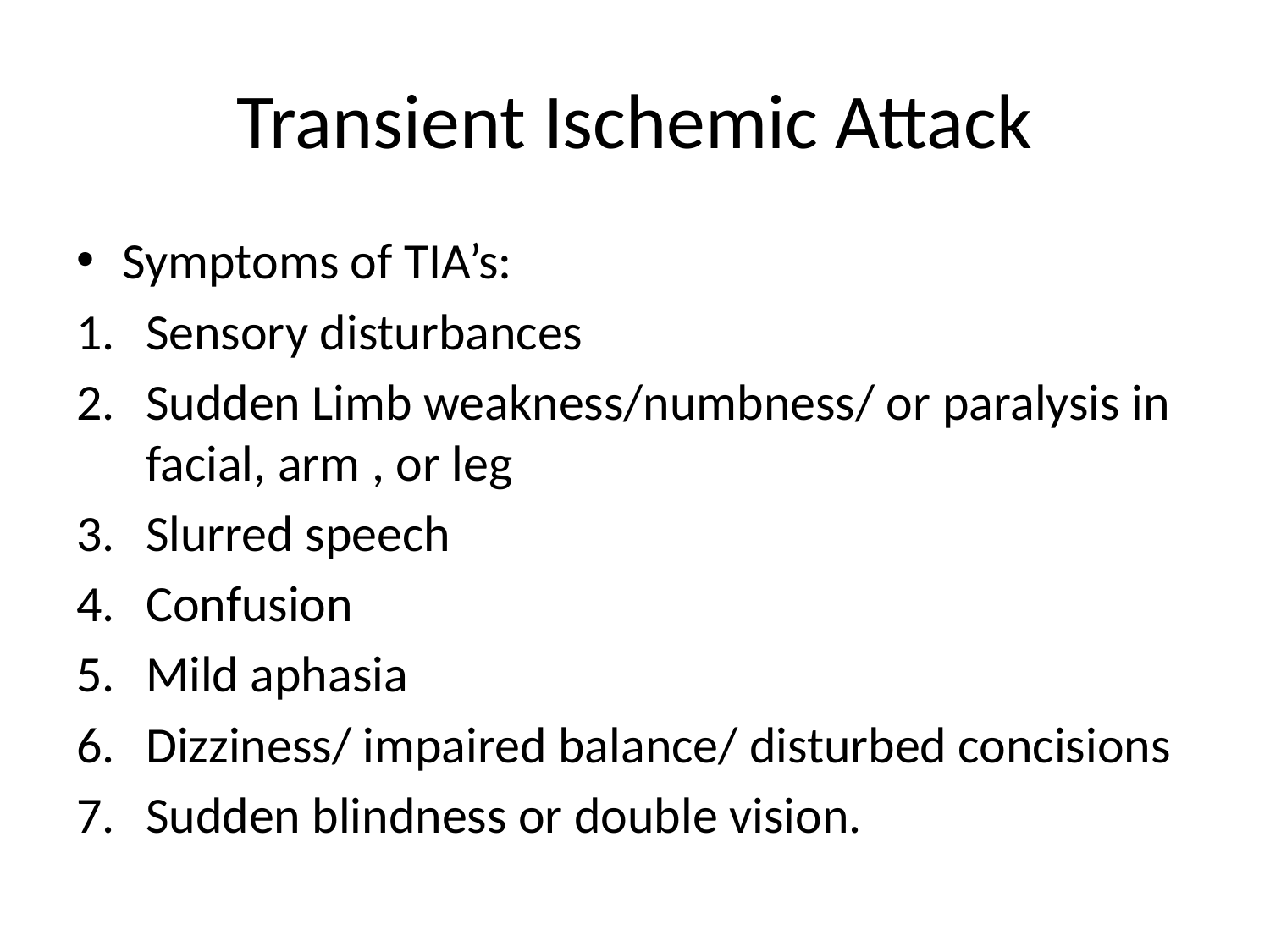

# Transient Ischemic Attack
Symptoms of TIA’s:
Sensory disturbances
Sudden Limb weakness/numbness/ or paralysis in facial, arm , or leg
Slurred speech
Confusion
Mild aphasia
Dizziness/ impaired balance/ disturbed concisions
Sudden blindness or double vision.